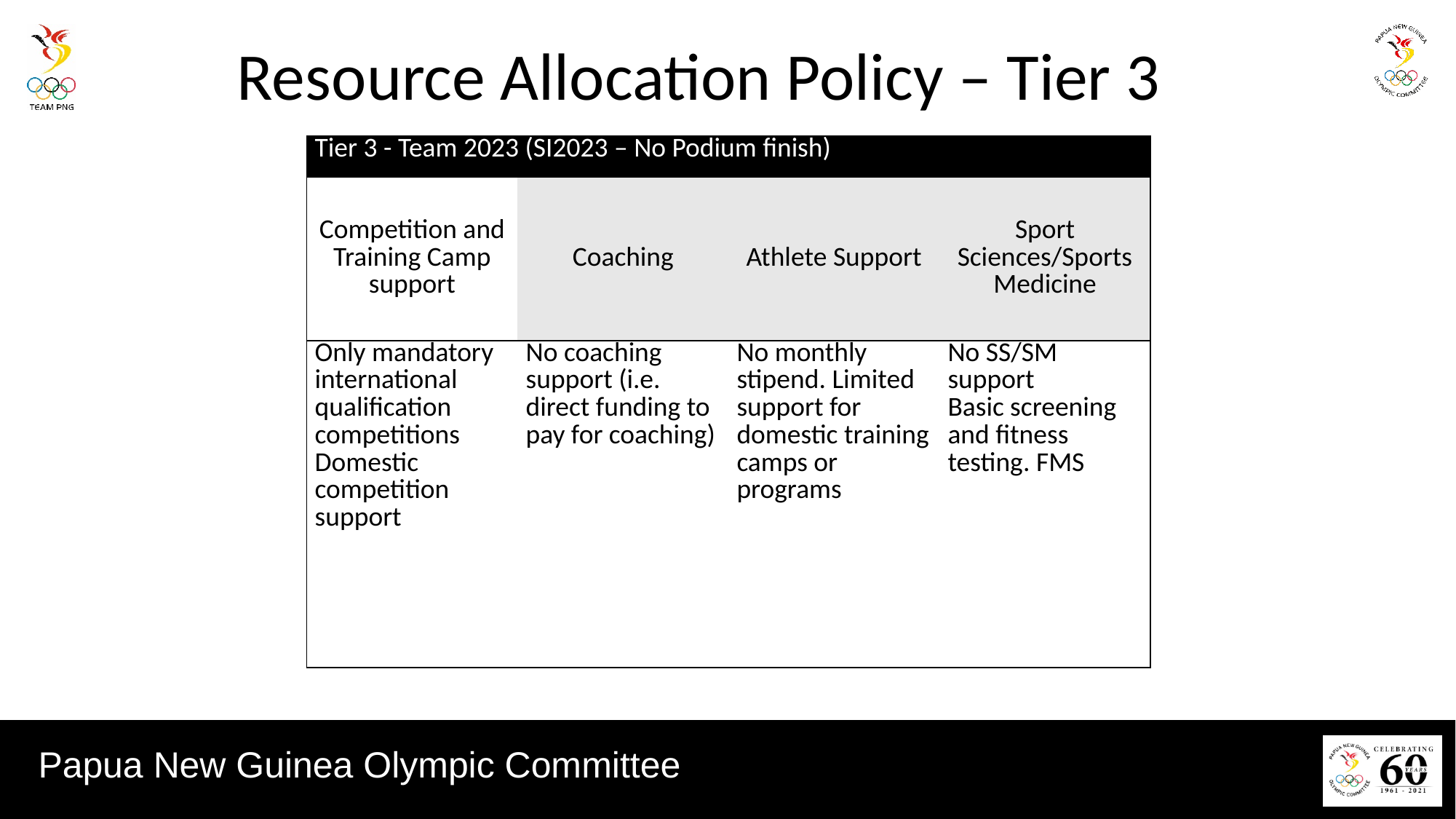

# Resource Allocation Policy – Tier 3
| Tier 3 - Team 2023 (SI2023 – No Podium finish) |  |  |  |
| --- | --- | --- | --- |
| Competition and Training Camp support | Coaching | Athlete Support | Sport Sciences/Sports Medicine |
| Only mandatory international qualification competitions Domestic competition support | No coaching support (i.e. direct funding to pay for coaching) | No monthly stipend. Limited support for domestic training camps or programs | No SS/SM support Basic screening and fitness testing. FMS |